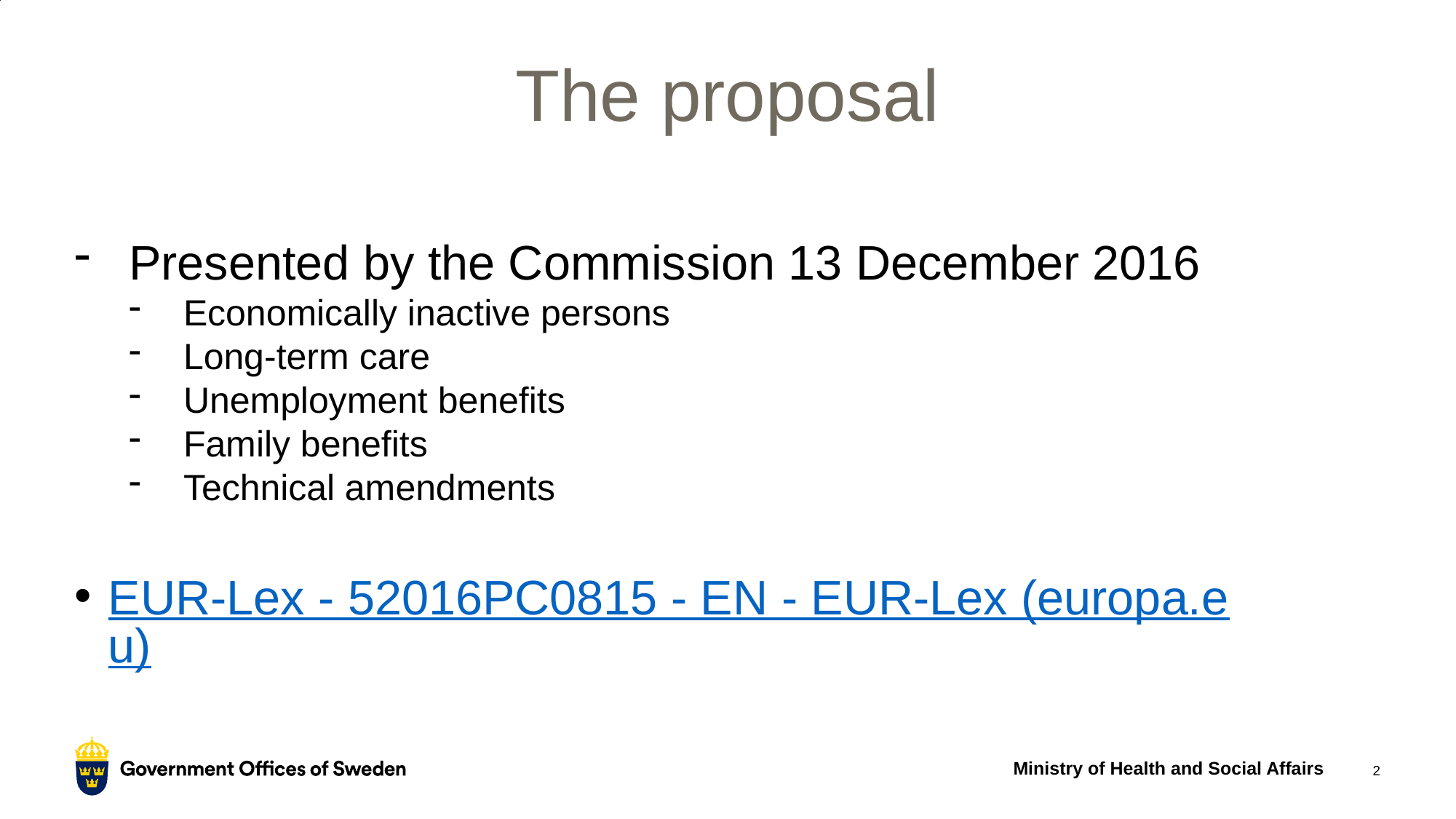

# The proposal
Presented by the Commission 13 December 2016
Economically inactive persons
Long-term care
Unemployment benefits
Family benefits
Technical amendments

EUR-Lex - 52016PC0815 - EN - EUR-Lex (europa.eu)

Ministry of Health and Social Affairs
2